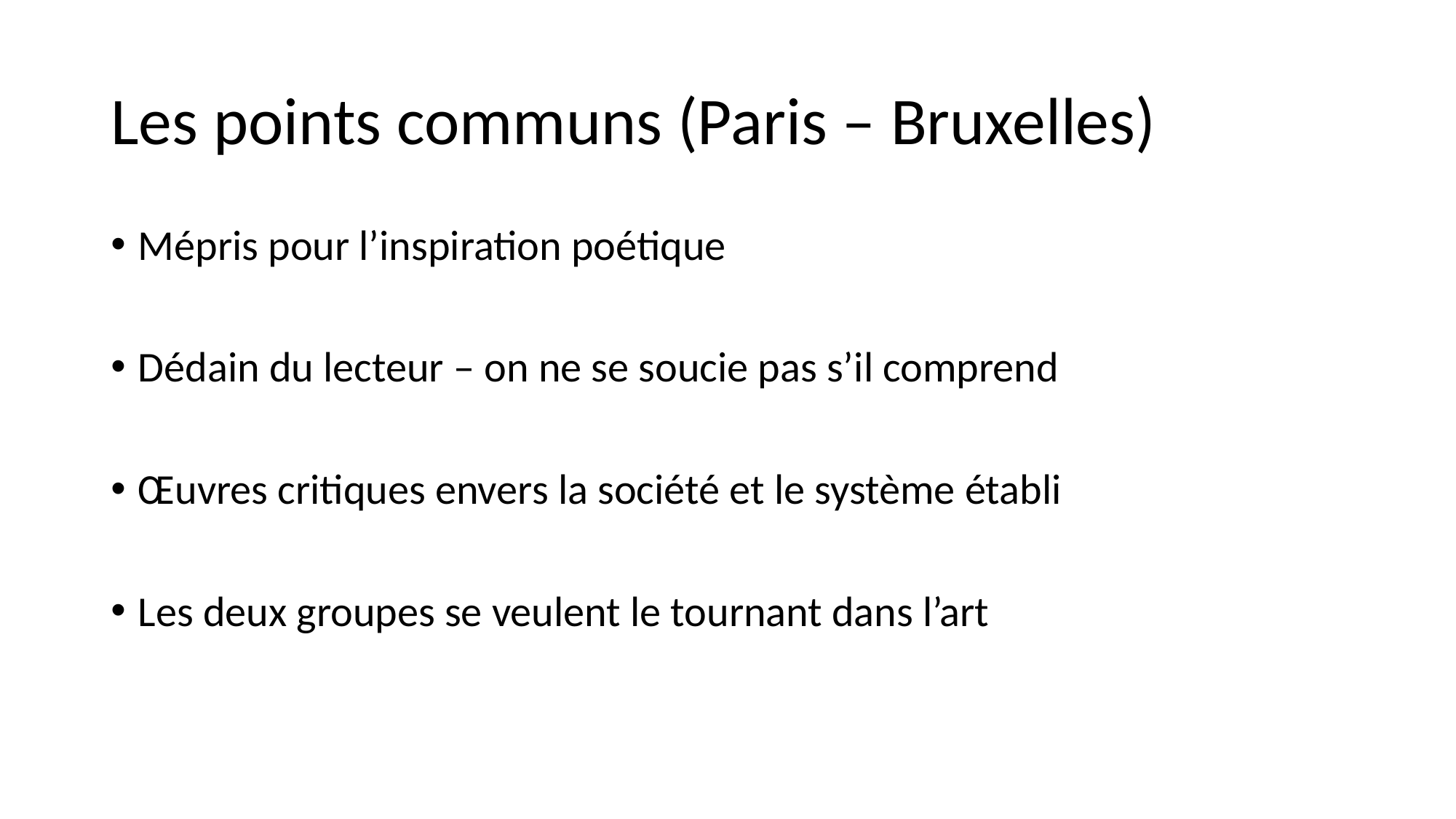

# Les points communs (Paris – Bruxelles)
Mépris pour l’inspiration poétique

Dédain du lecteur – on ne se soucie pas s’il comprend

Œuvres critiques envers la société et le système établi

Les deux groupes se veulent le tournant dans l’art